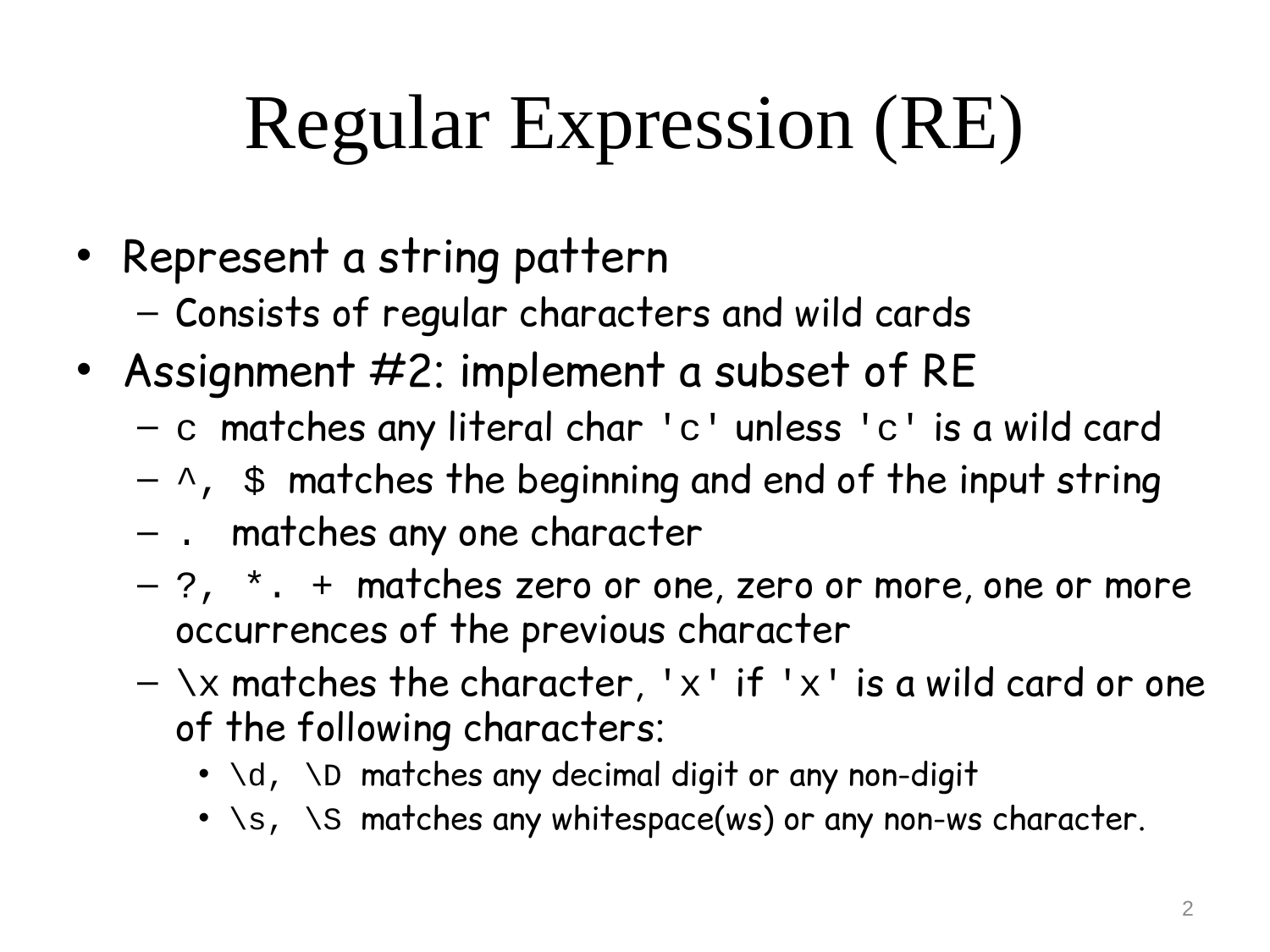

# Regular Expression (RE)
Represent a string pattern
Consists of regular characters and wild cards
Assignment #2: implement a subset of RE
c  matches any literal char 'c' unless 'c' is a wild card
^, $  matches the beginning and end of the input string
.  matches any one character
?, *. + matches zero or one, zero or more, one or more occurrences of the previous character
\x matches the character, 'x' if 'x' is a wild card or one of the following characters:
\d, \D matches any decimal digit or any non-digit
\s, \S matches any whitespace(ws) or any non-ws character.
2